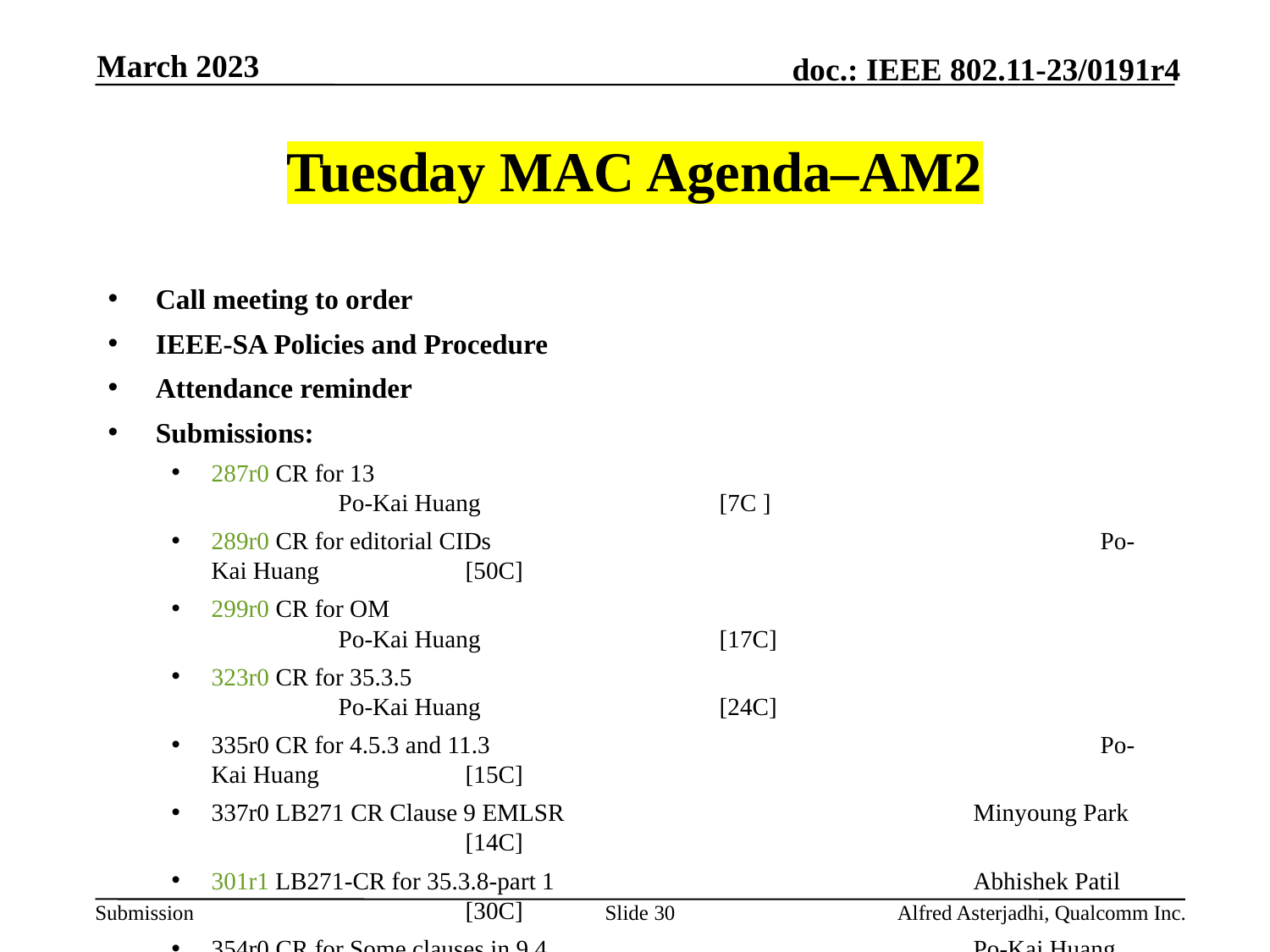

March 2023
# Tuesday MAC Agenda–AM2
Call meeting to order
IEEE-SA Policies and Procedure
Attendance reminder
Submissions:
287r0 CR for 13 							Po-Kai Huang 		[7C ]
289r0 CR for editorial CIDs 					Po-Kai Huang 		[50C]
299r0 CR for OM 							Po-Kai Huang 		[17C]
323r0 CR for 35.3.5 							Po-Kai Huang 		[24C]
335r0 CR for 4.5.3 and 11.3 					Po-Kai Huang 		[15C]
337r0 LB271 CR Clause 9 EMLSR 				Minyoung Park 		[14C]
301r1 LB271-CR for 35.3.8-part 1 				Abhishek Patil 		[30C]
354r0 CR for Some clauses in 9.4 				Po-Kai Huang 		[16C]
348r0 CR for 35.3.16.1 						Insun Jang 			[2C]
AoB:
Recess
Slide 30
Alfred Asterjadhi, Qualcomm Inc.